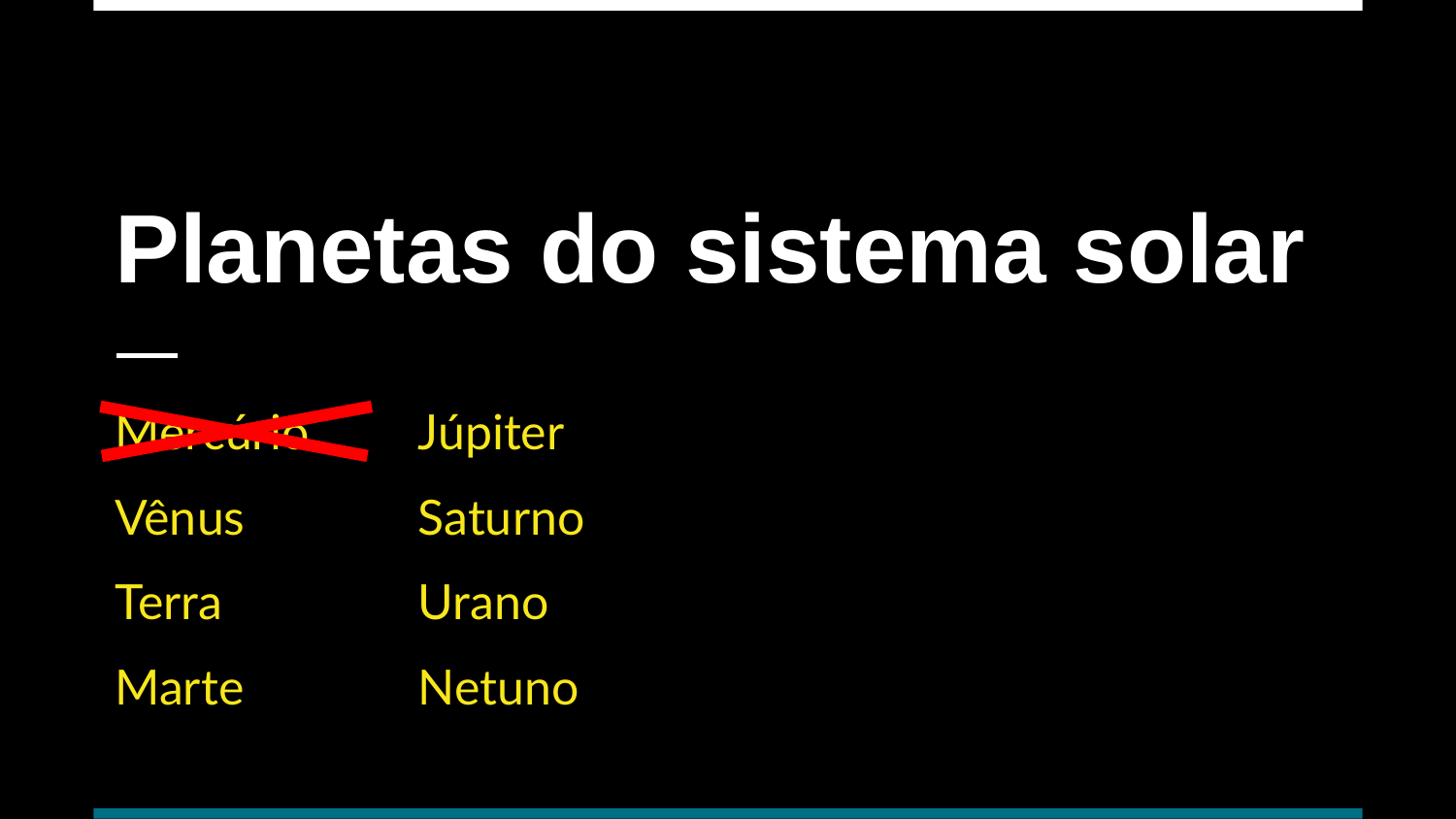

# Planetas do sistema solar
Mercúrio
Júpiter
Vênus
Saturno
Terra
Urano
Marte
Netuno